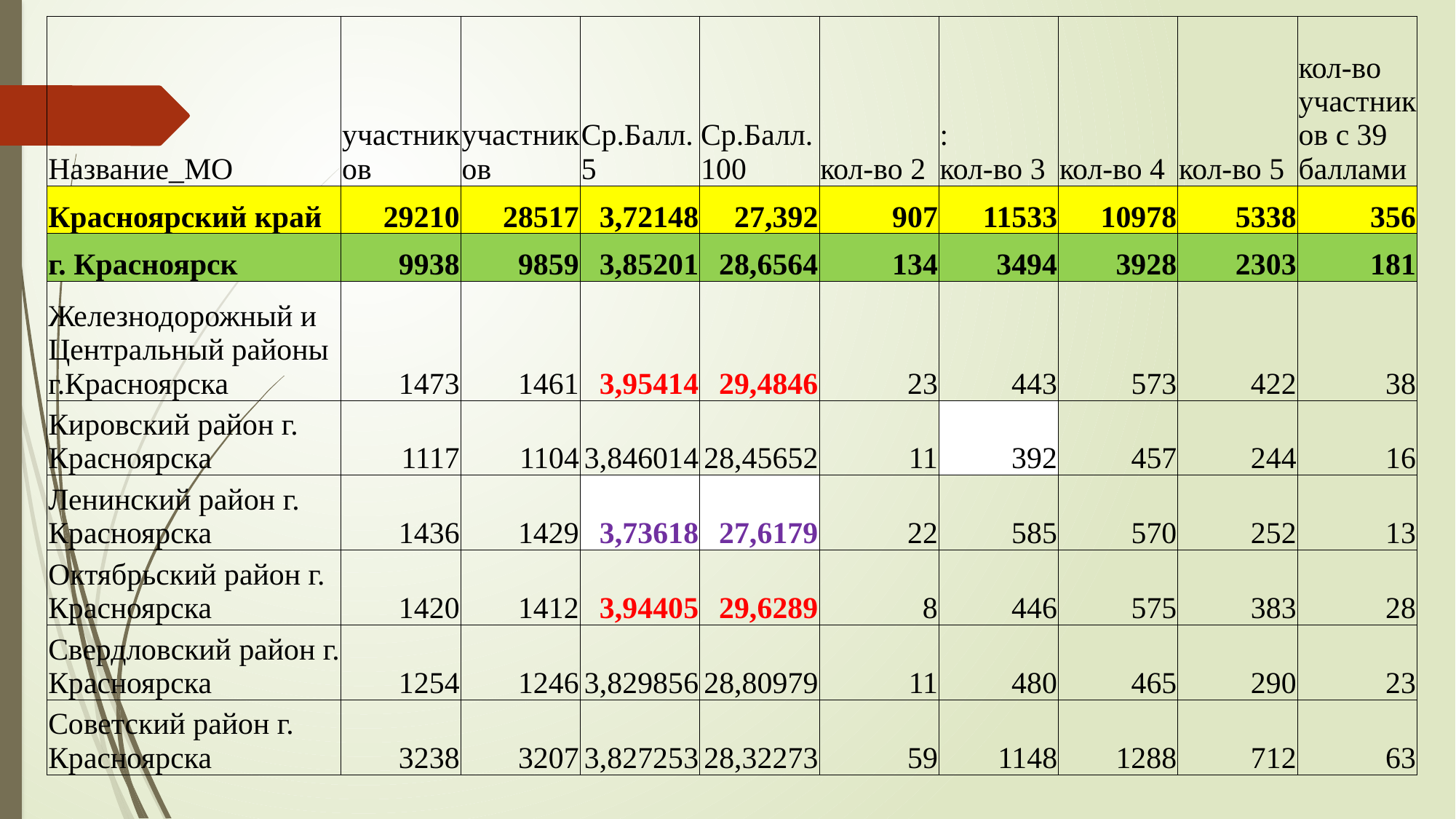

| Название\_МО | участников | участников | Ср.Балл.5 | Ср.Балл.100 | кол-во 2 | : кол-во 3 | кол-во 4 | кол-во 5 | кол-во участников с 39 баллами |
| --- | --- | --- | --- | --- | --- | --- | --- | --- | --- |
| Красноярский край | 29210 | 28517 | 3,72148 | 27,392 | 907 | 11533 | 10978 | 5338 | 356 |
| г. Красноярск | 9938 | 9859 | 3,85201 | 28,6564 | 134 | 3494 | 3928 | 2303 | 181 |
| Железнодорожный и Центральный районы г.Красноярска | 1473 | 1461 | 3,95414 | 29,4846 | 23 | 443 | 573 | 422 | 38 |
| Кировский район г. Красноярска | 1117 | 1104 | 3,846014 | 28,45652 | 11 | 392 | 457 | 244 | 16 |
| Ленинский район г. Красноярска | 1436 | 1429 | 3,73618 | 27,6179 | 22 | 585 | 570 | 252 | 13 |
| Октябрьский район г. Красноярска | 1420 | 1412 | 3,94405 | 29,6289 | 8 | 446 | 575 | 383 | 28 |
| Свердловский район г. Красноярска | 1254 | 1246 | 3,829856 | 28,80979 | 11 | 480 | 465 | 290 | 23 |
| Советский район г. Красноярска | 3238 | 3207 | 3,827253 | 28,32273 | 59 | 1148 | 1288 | 712 | 63 |